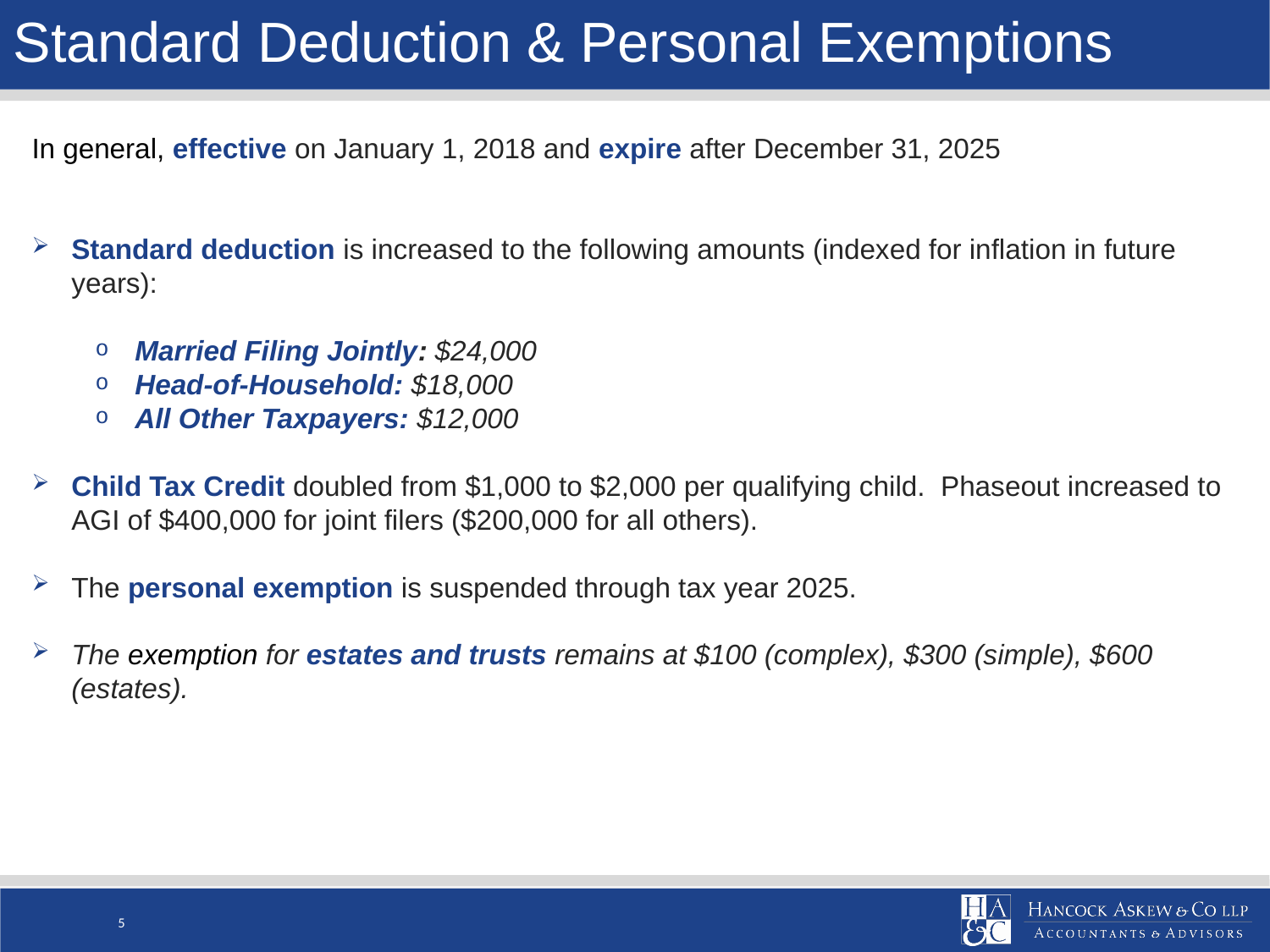

Standard Deduction & Personal Exemptions
In general, effective on January 1, 2018 and expire after December 31, 2025

Standard deduction is increased to the following amounts (indexed for inflation in future years):

Married Filing Jointly: $24,000
Head-of-Household: $18,000
All Other Taxpayers: $12,000

Child Tax Credit doubled from $1,000 to $2,000 per qualifying child.  Phaseout increased to AGI of $400,000 for joint filers ($200,000 for all others).

The personal exemption is suspended through tax year 2025.

The exemption for estates and trusts remains at $100 (complex), $300 (simple), $600 (estates).
5